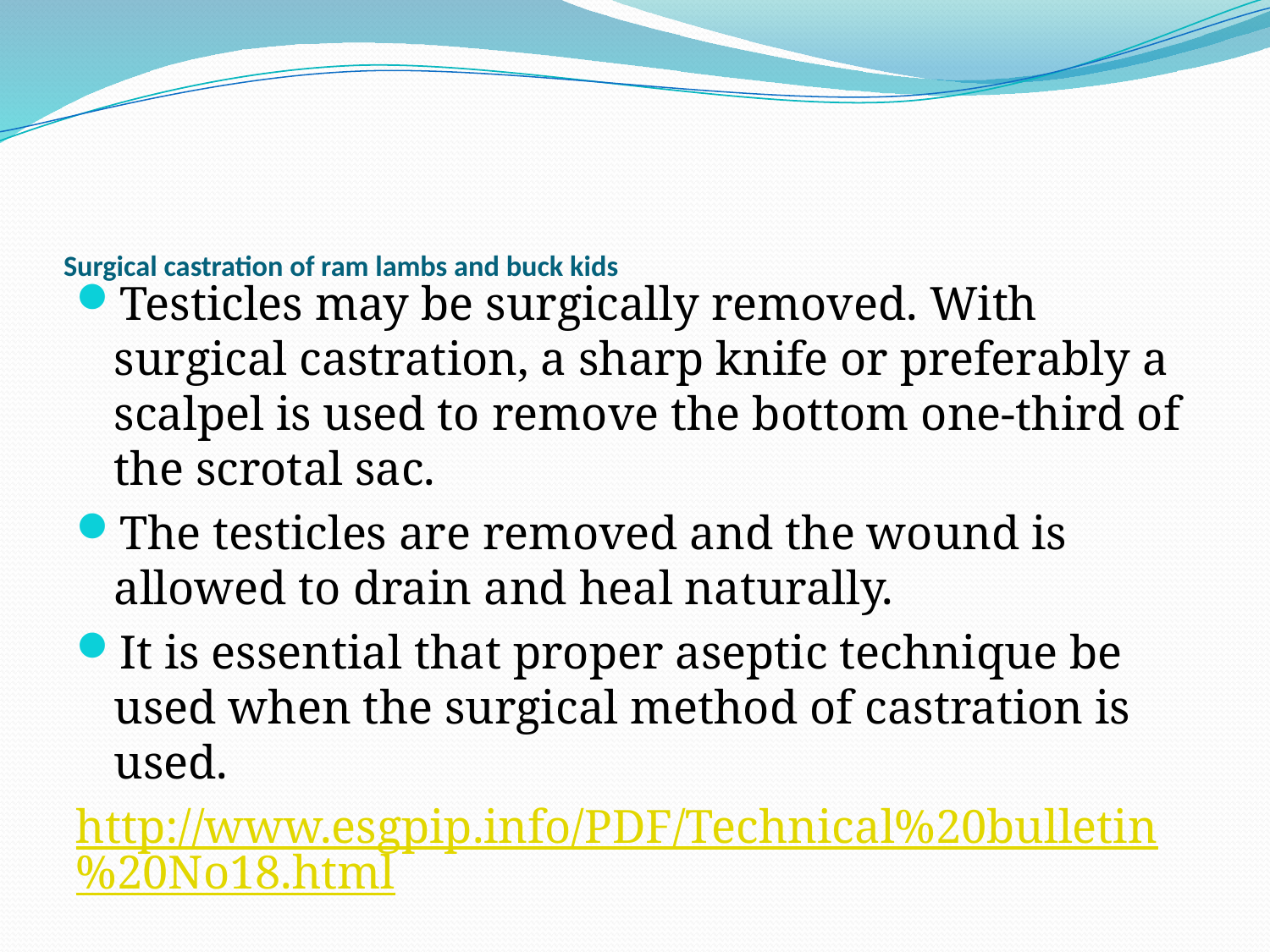

# Surgical castration of ram lambs and buck kids
Testicles may be surgically removed. With surgical castration, a sharp knife or preferably a scalpel is used to remove the bottom one-third of the scrotal sac.
The testicles are removed and the wound is allowed to drain and heal naturally.
It is essential that proper aseptic technique be used when the surgical method of castration is used.
http://www.esgpip.info/PDF/Technical%20bulletin%20No18.html